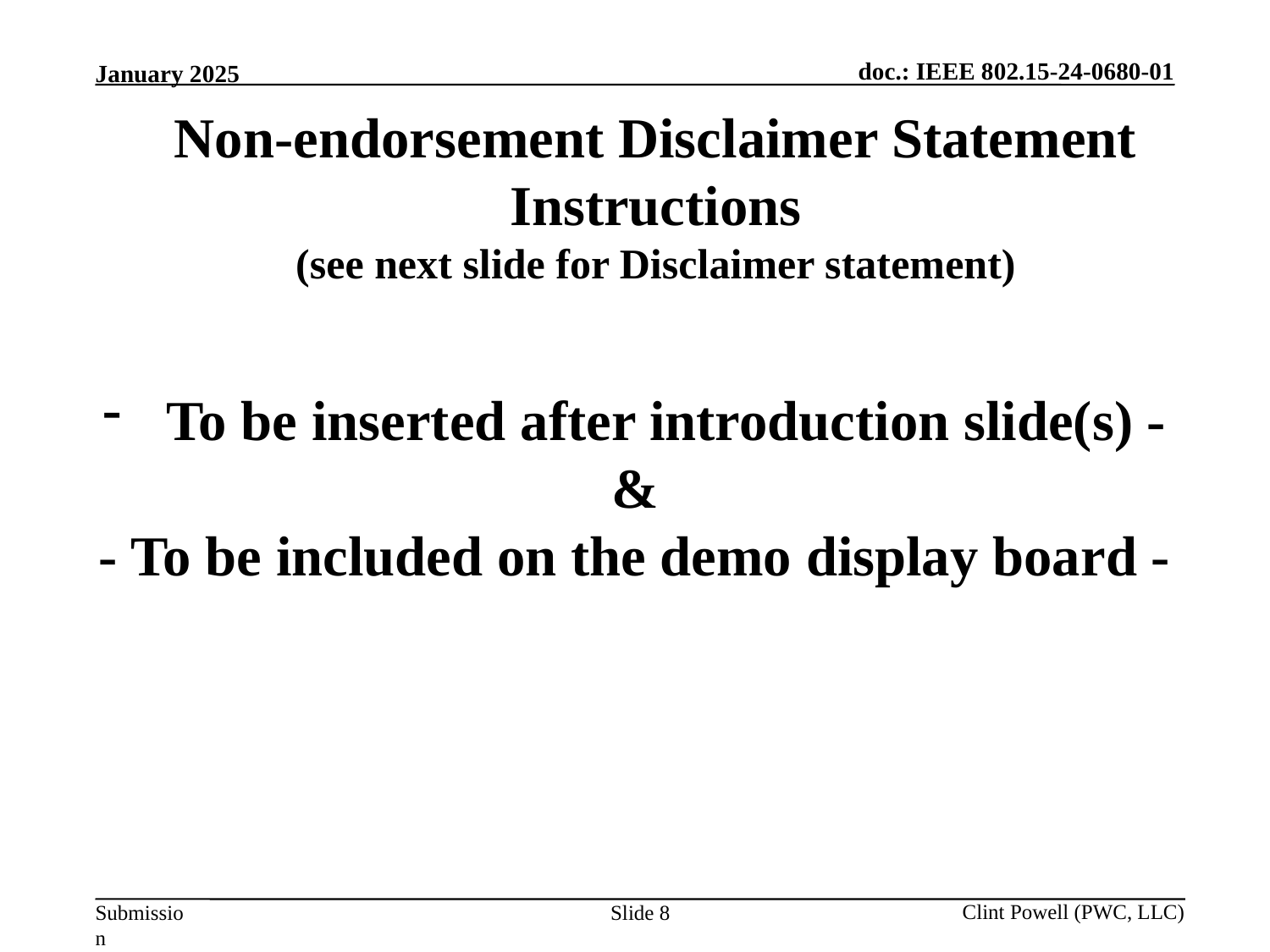

Non-endorsement Disclaimer Statement Instructions
(see next slide for Disclaimer statement)
To be inserted after introduction slide(s) -
&
- To be included on the demo display board -

Slide 8